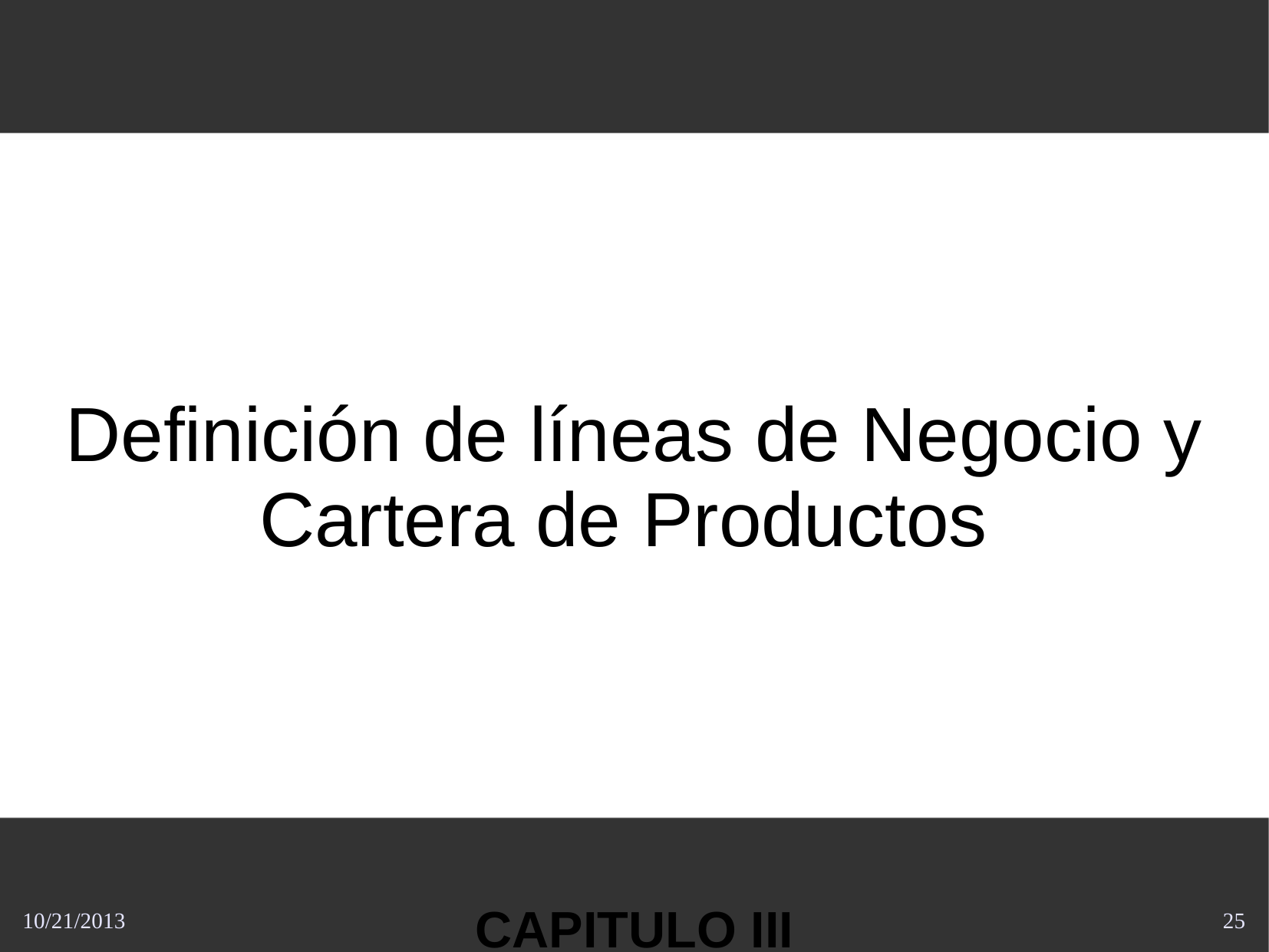

Definición de líneas de Negocio y Cartera de Productos
CAPITULO III
10/21/2013
25